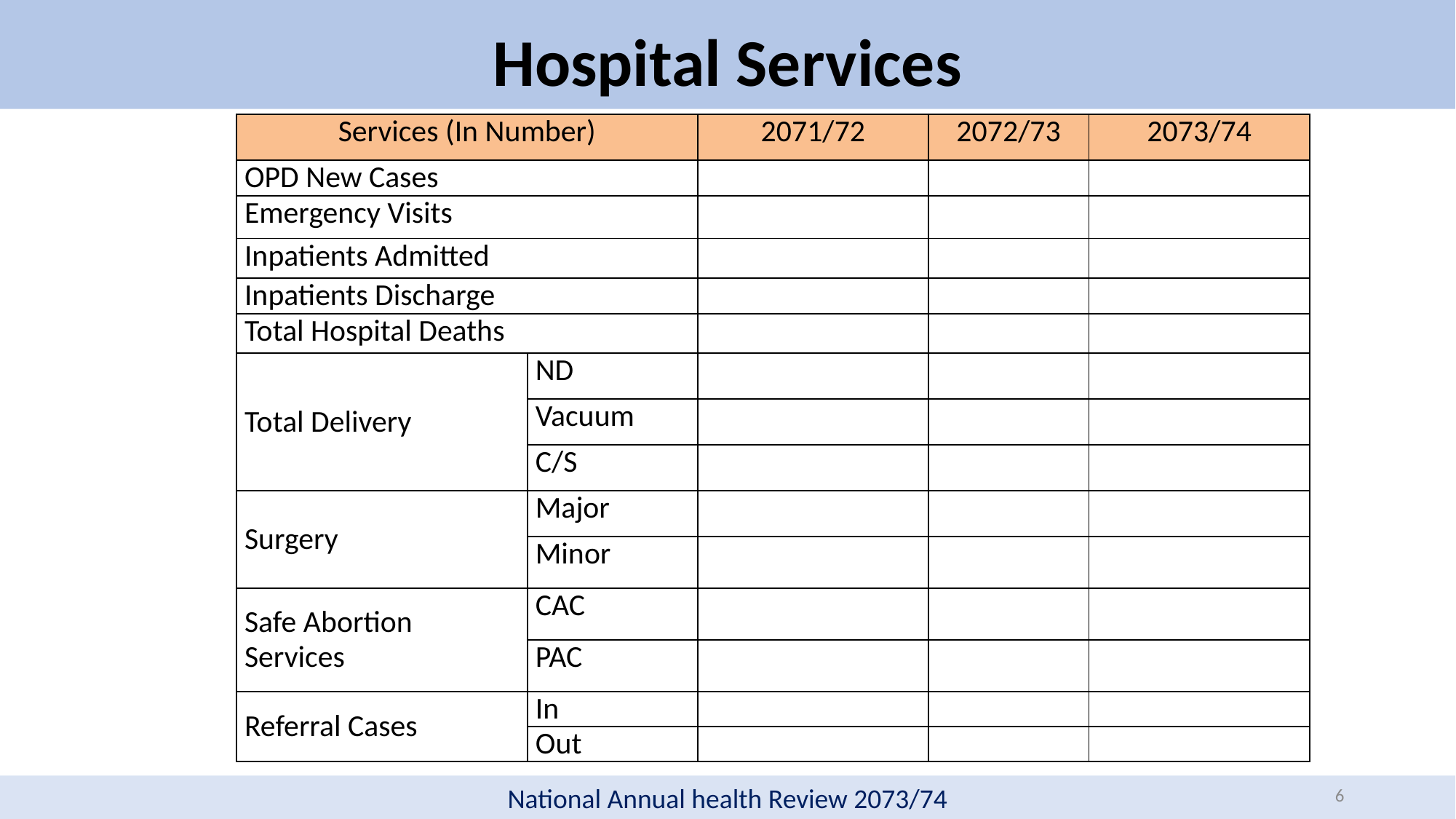

# Hospital Services
| Services (In Number) |  | 2071/72 | 2072/73 | 2073/74 |
| --- | --- | --- | --- | --- |
| OPD New Cases |  |  |  |  |
| Emergency Visits |  |  |  |  |
| Inpatients Admitted |  |  |  |  |
| Inpatients Discharge |  |  |  |  |
| Total Hospital Deaths |  |  |  |  |
| Total Delivery | ND |  |  |  |
|  | Vacuum |  |  |  |
|  | C/S |  |  |  |
| Surgery | Major |  |  |  |
|  | Minor |  |  |  |
| Safe Abortion Services | CAC |  |  |  |
|  | PAC |  |  |  |
| Referral Cases | In |  |  |  |
|  | Out |  |  |  |
6